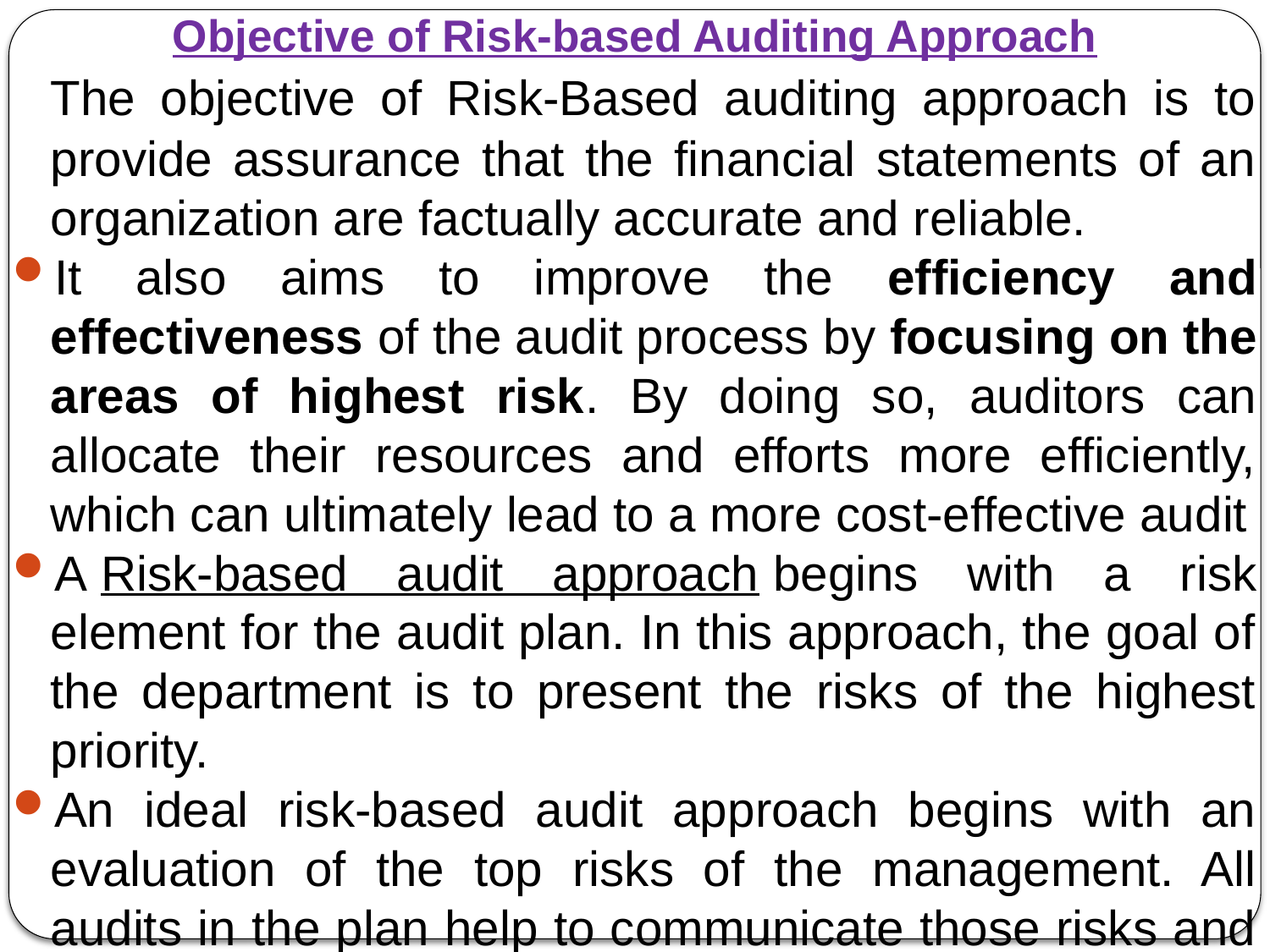

# Objective of Risk-based Auditing Approach
	The objective of Risk-Based auditing approach is to provide assurance that the financial statements of an organization are factually accurate and reliable.
It also aims to improve the efficiency and effectiveness of the audit process by focusing on the areas of highest risk. By doing so, auditors can allocate their resources and efforts more efficiently, which can ultimately lead to a more cost-effective audit
A Risk-based audit approach begins with a risk element for the audit plan. In this approach, the goal of the department is to present the risks of the highest priority.
An ideal risk-based audit approach begins with an evaluation of the top risks of the management. All audits in the plan help to communicate those risks and provide results to the senior management.